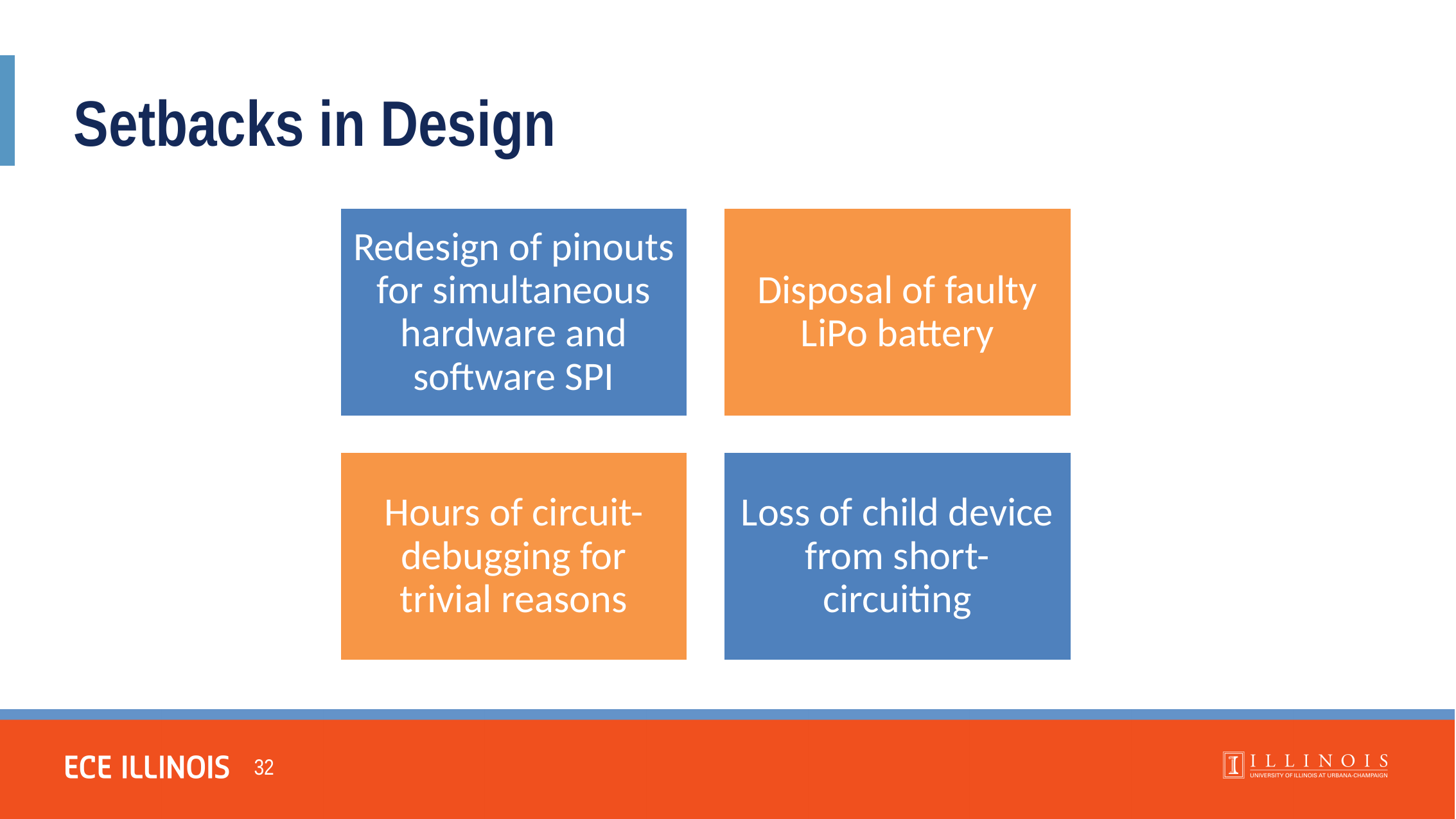

Setbacks in Design
Redesign of pinouts for simultaneous hardware and software SPI
Disposal of faulty LiPo battery
Hours of circuit-debugging for trivial reasons
Loss of child device from short-circuiting